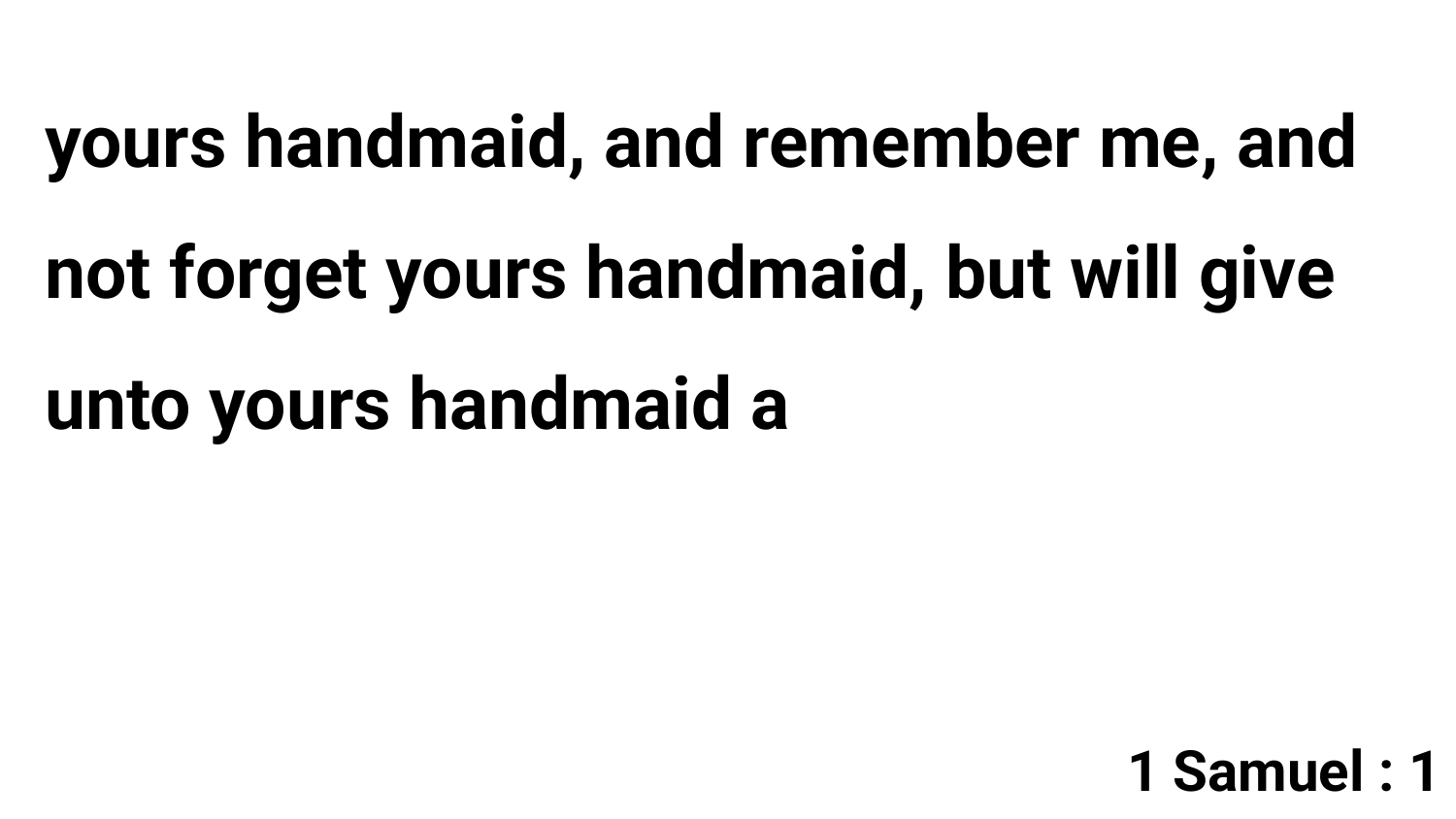

yours handmaid, and remember me, and not forget yours handmaid, but will give unto yours handmaid a
1 Samuel : 1